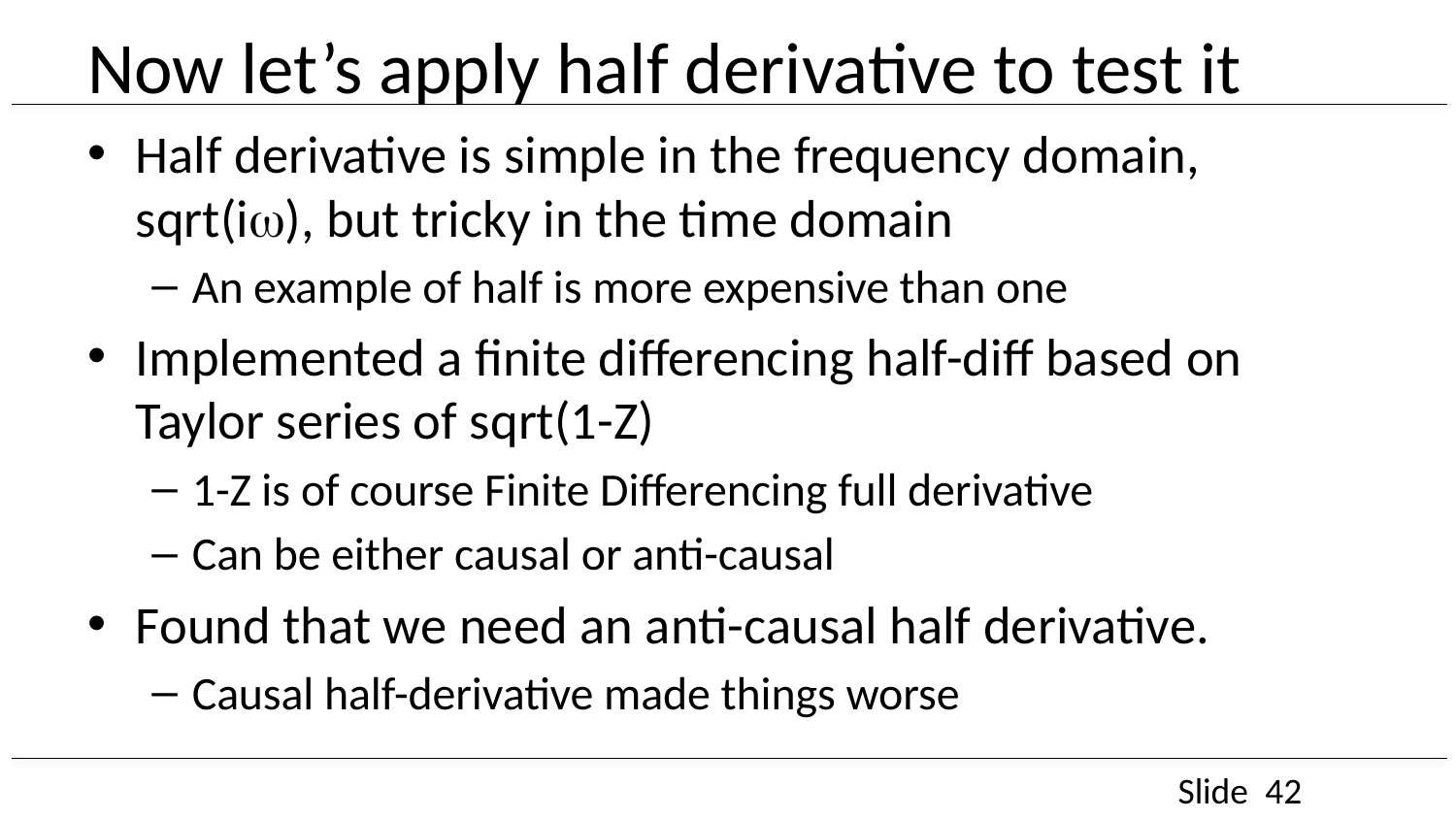

# Now let’s apply half derivative to test it
Half derivative is simple in the frequency domain, sqrt(iω), but tricky in the time domain
An example of half is more expensive than one
Implemented a finite differencing half-diff based on Taylor series of sqrt(1-Z)
1-Z is of course Finite Differencing full derivative
Can be either causal or anti-causal
Found that we need an anti-causal half derivative.
Causal half-derivative made things worse